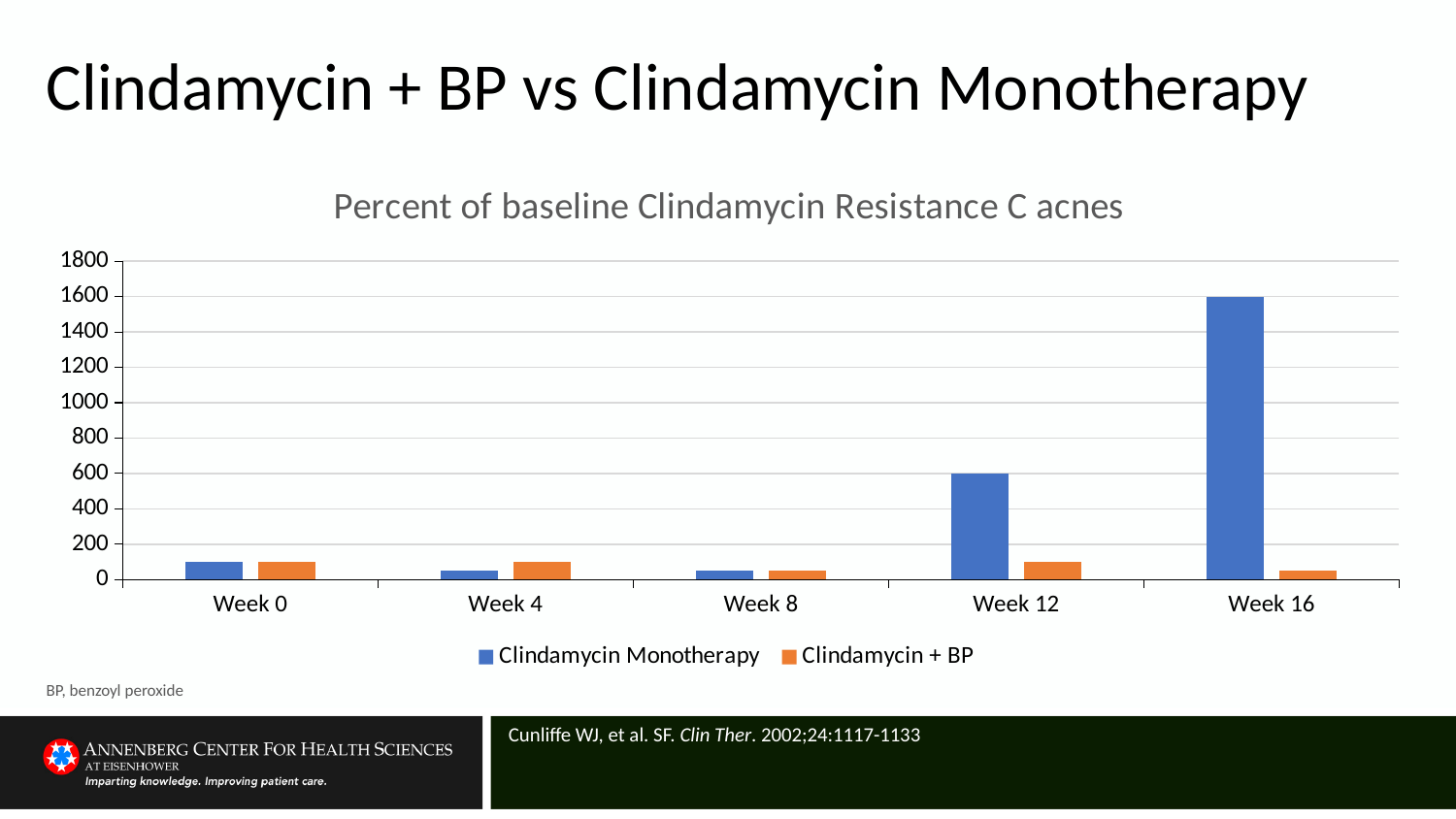

# Clindamycin + BP vs Clindamycin Monotherapy

### Chart: Percent of baseline Clindamycin Resistance C acnes

| Category | Clindamycin Monotherapy  | Clindamycin + BP  |
|---|---|---|
| Week 0 | 100.0 | 100.0 |
| Week 4 | 50.0 | 100.0 |
| Week 8 | 50.0 | 50.0 |
| Week 12 | 600.0 | 100.0 |
| Week 16 | 1600.0 | 50.0 |
BP, benzoyl peroxide
Cunliffe WJ, et al. SF. Clin Ther. 2002;24:1117-1133